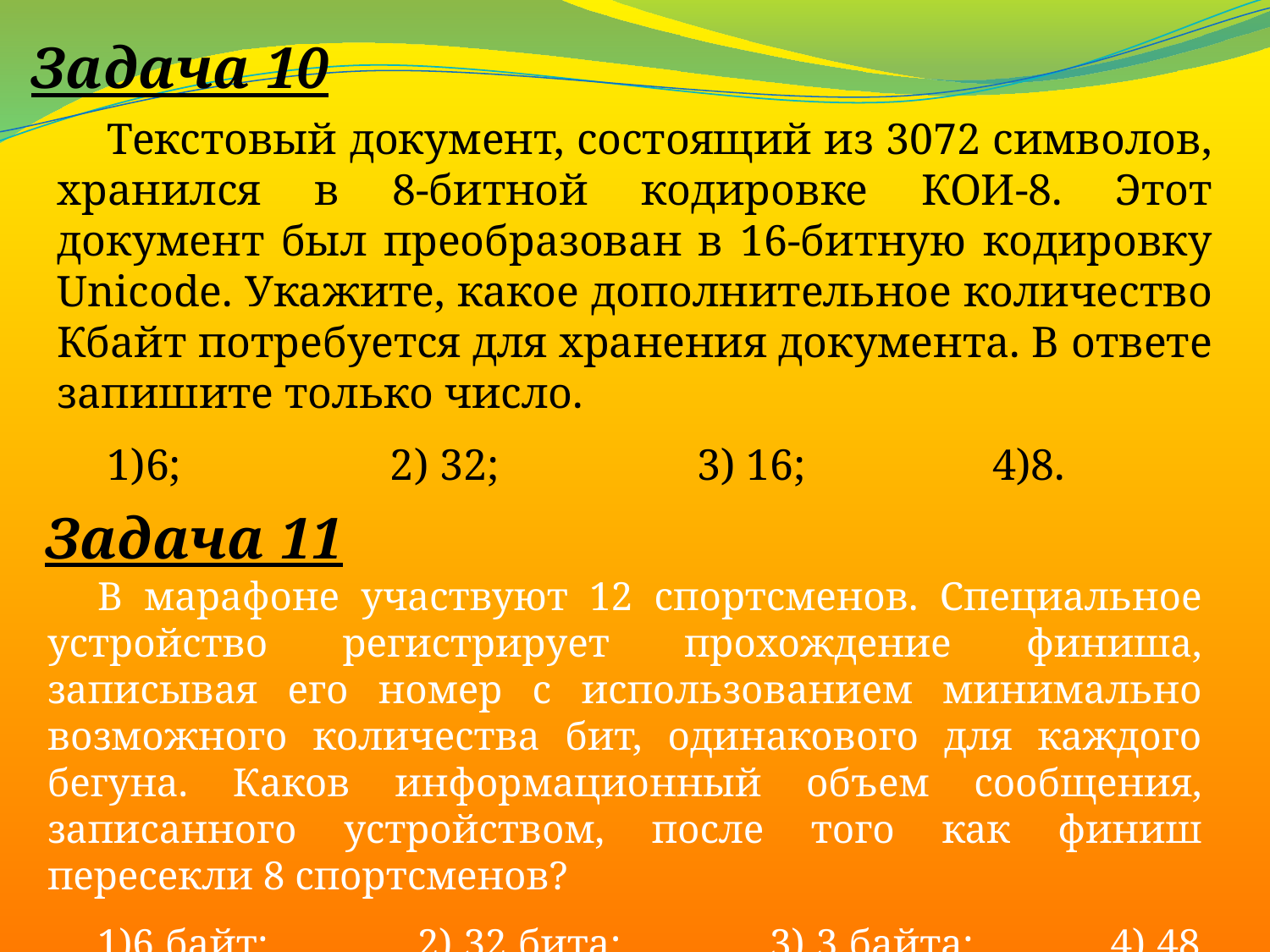

Задача 10
Текстовый документ, состоящий из 3072 символов, хранился в 8-битной кодировке КОИ-8. Этот документ был преобразован в 16-битную кодировку Unicode. Укажите, какое дополнительное количество Кбайт потребуется для хранения документа. В ответе запишите только число.

1)6;                   2) 32;                  3) 16;                 4)8.

Задача 11
В марафоне участвуют 12 спортсменов. Специальное устройство регистрирует прохождение финиша, записывая его номер с использованием минимально возможного количества бит, одинакового для каждого бегуна. Каков информационный объем сообщения, записанного устройством, после того как финиш пересекли 8 спортсменов?

1)6 байт;             2) 32 бита;             3) 3 байта;            4) 48 бит.